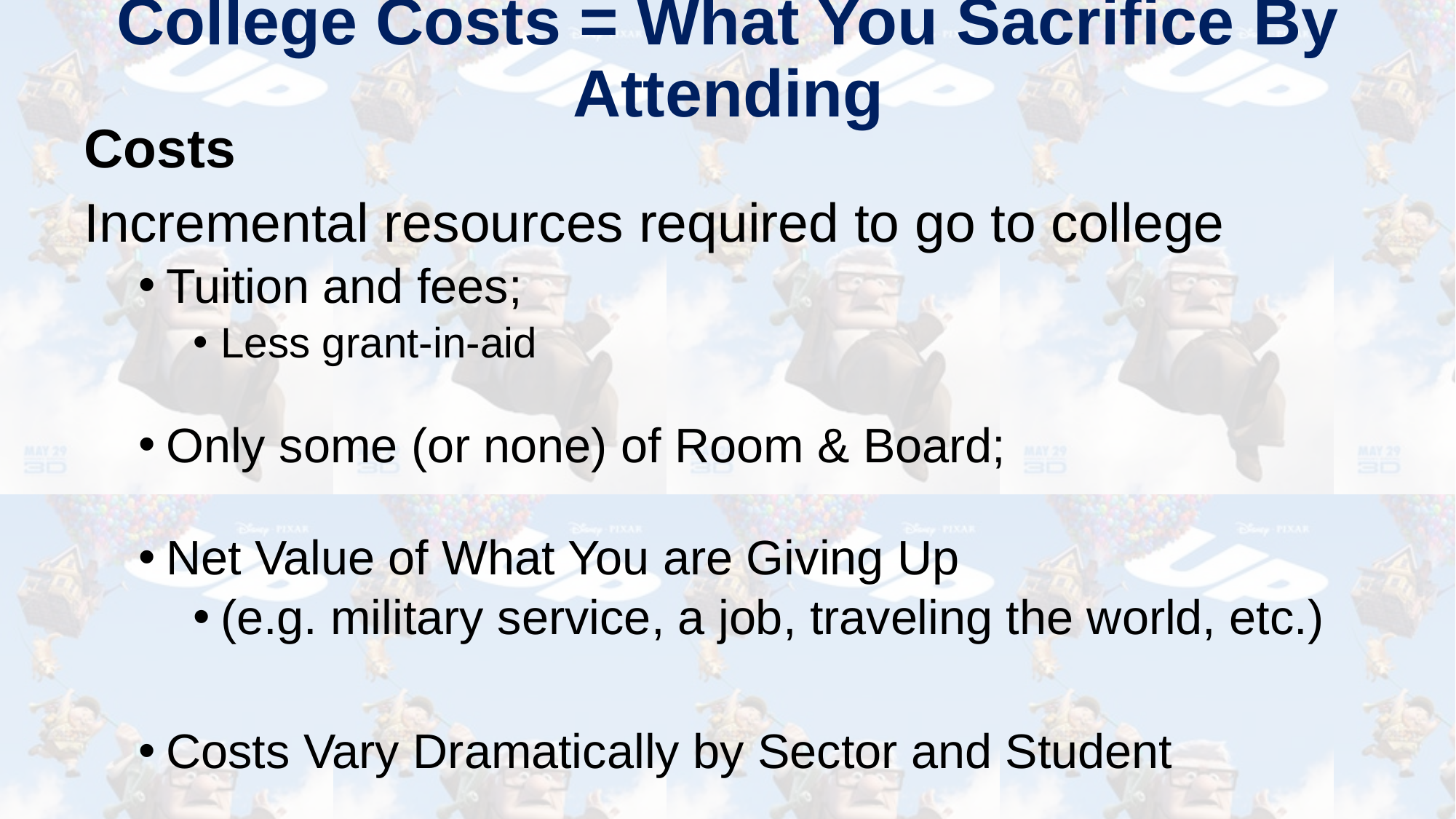

# College Costs = What You Sacrifice By Attending
Costs
Incremental resources required to go to college
Tuition and fees;
Less grant-in-aid
Only some (or none) of Room & Board;
Net Value of What You are Giving Up
(e.g. military service, a job, traveling the world, etc.)

Costs Vary Dramatically by Sector and Student